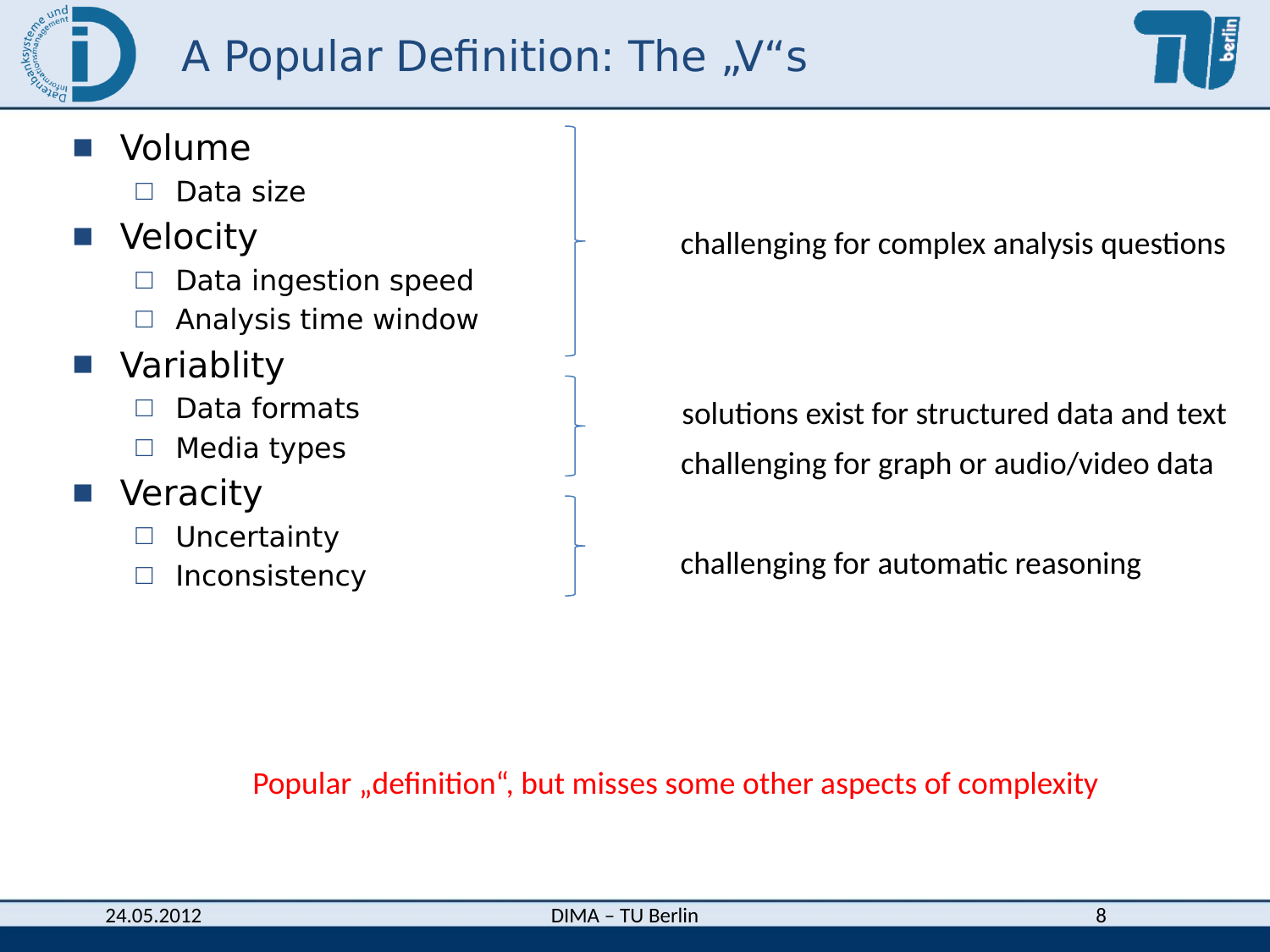

# A Popular Definition: The „V“s
Volume
Data size
Velocity
Data ingestion speed
Analysis time window
Variablity
Data formats
Media types
Veracity
Uncertainty
Inconsistency

challenging for complex analysis questions

solutions exist for structured data and text
challenging for graph or audio/video data

challenging for automatic reasoning
Popular „definition“, but misses some other aspects of complexity